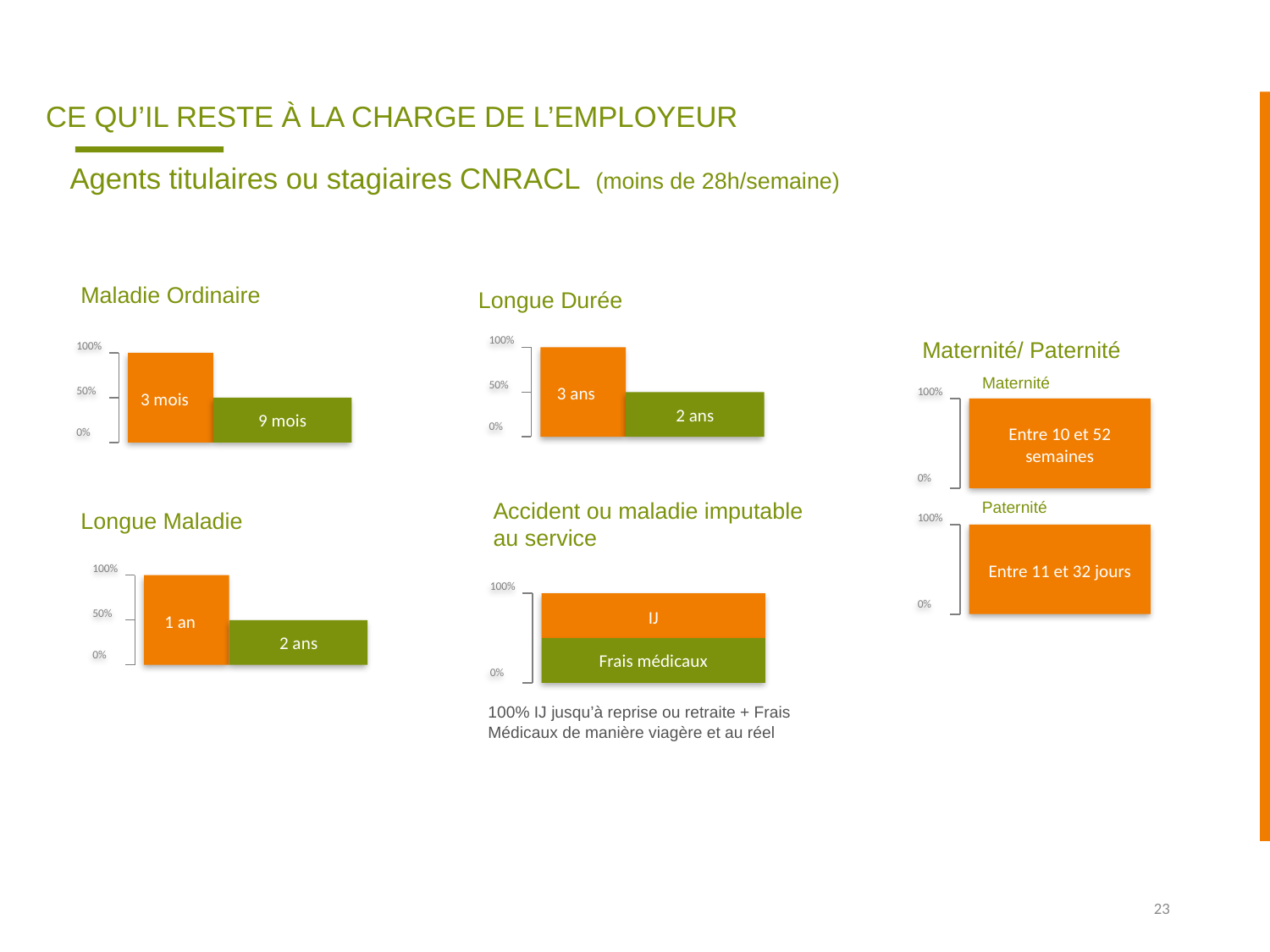

CE QU’IL RESTE À LA CHARGE DE L’EMPLOYEUR

Agents titulaires ou stagiaires CNRACL  (moins de 28h/semaine)
Maladie Ordinaire
100%

3 mois

9 mois
50%
0%
Longue Durée
100%

 3 ans

2 ans
50%
0%
Maternité/ Paternité
100%

Entre 10 et 52 semaines

0%
Maternité
Accident ou maladie imputable au service
100%

IJ

Frais médicaux
0%
Paternité
100%

Entre 11 et 32 jours

0%
Longue Maladie
100%

  1 an

2 ans
50%
0%
100% IJ jusqu’à reprise ou retraite + Frais Médicaux de manière viagère et au réel

23